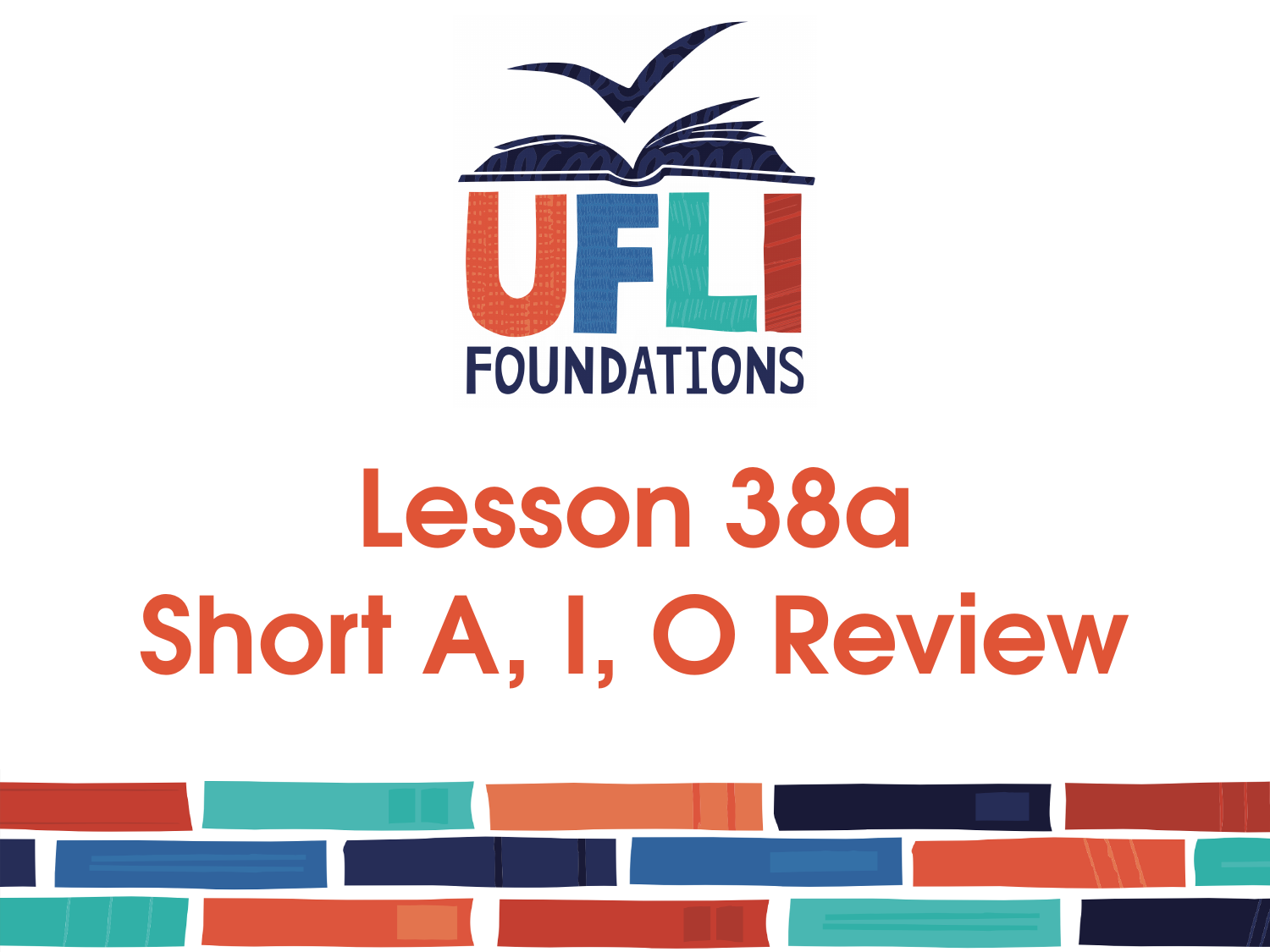

Lesson 38a
Short A, I, O Review